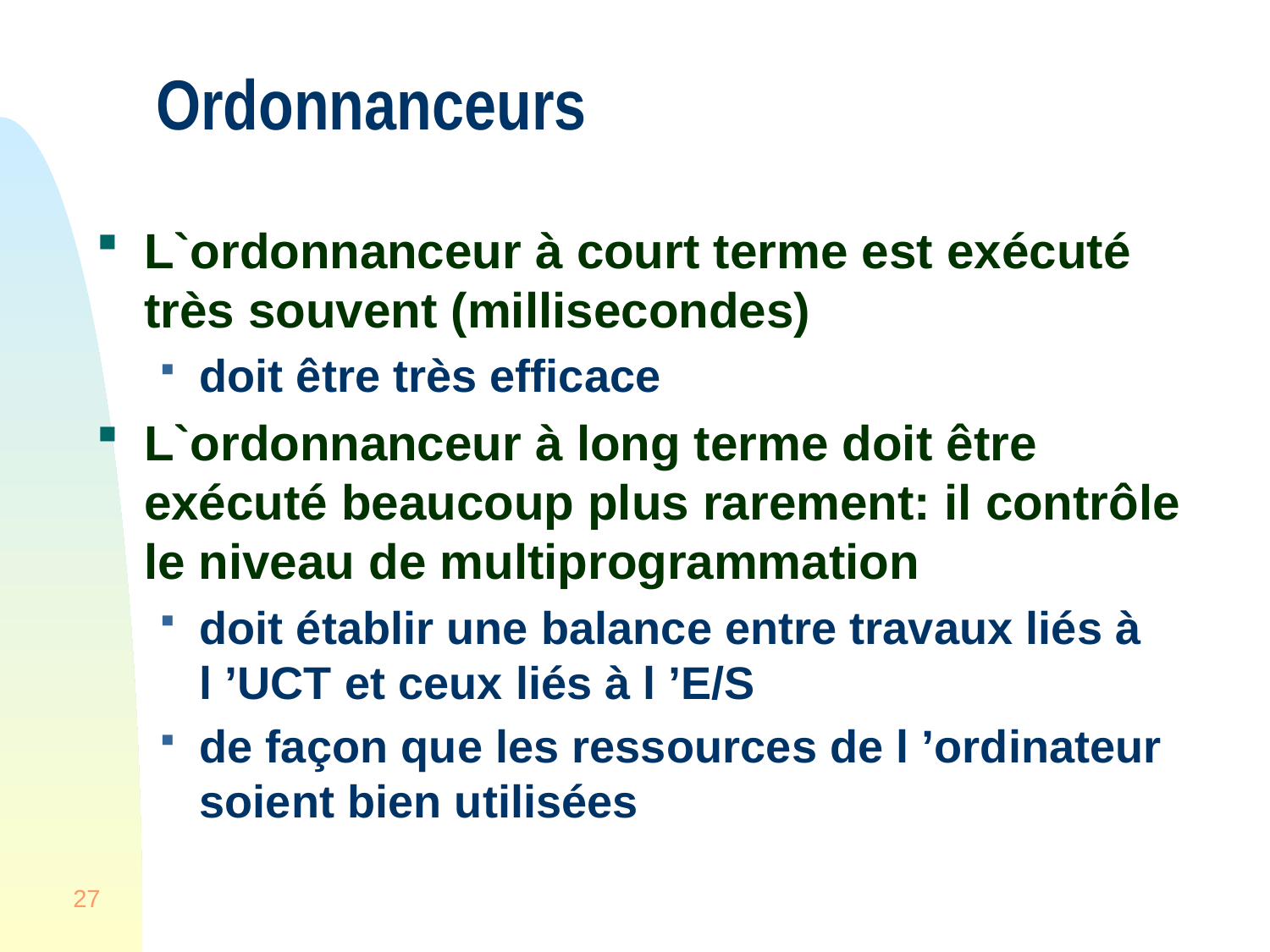

# Ordonnanceurs
L`ordonnanceur à court terme est exécuté très souvent (millisecondes)
doit être très efficace
L`ordonnanceur à long terme doit être exécuté beaucoup plus rarement: il contrôle le niveau de multiprogrammation
doit établir une balance entre travaux liés à l ’UCT et ceux liés à l ’E/S
de façon que les ressources de l ’ordinateur soient bien utilisées

27